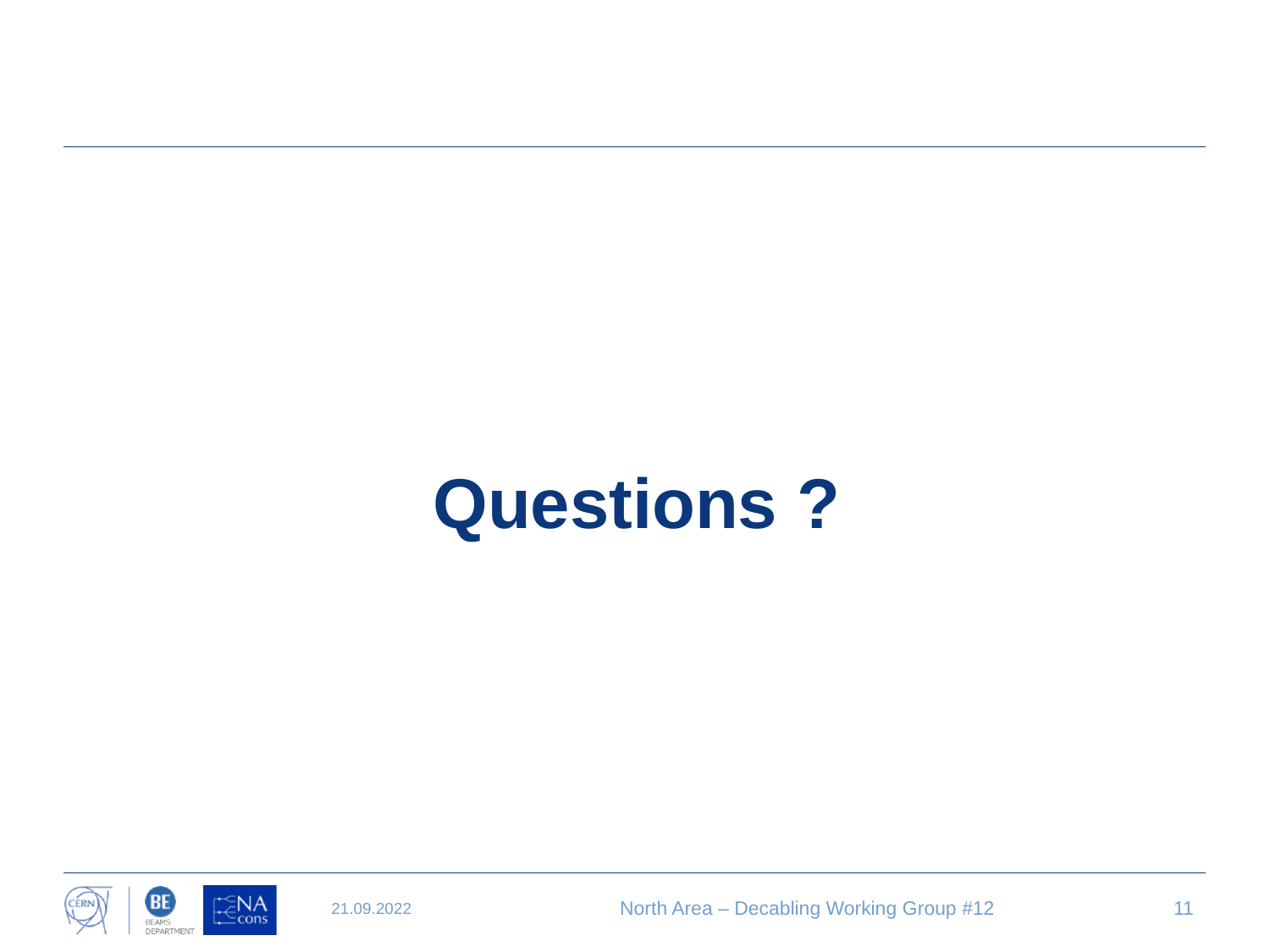

#

 Questions ?

21.09.2022
North Area – Decabling Working Group #12
11